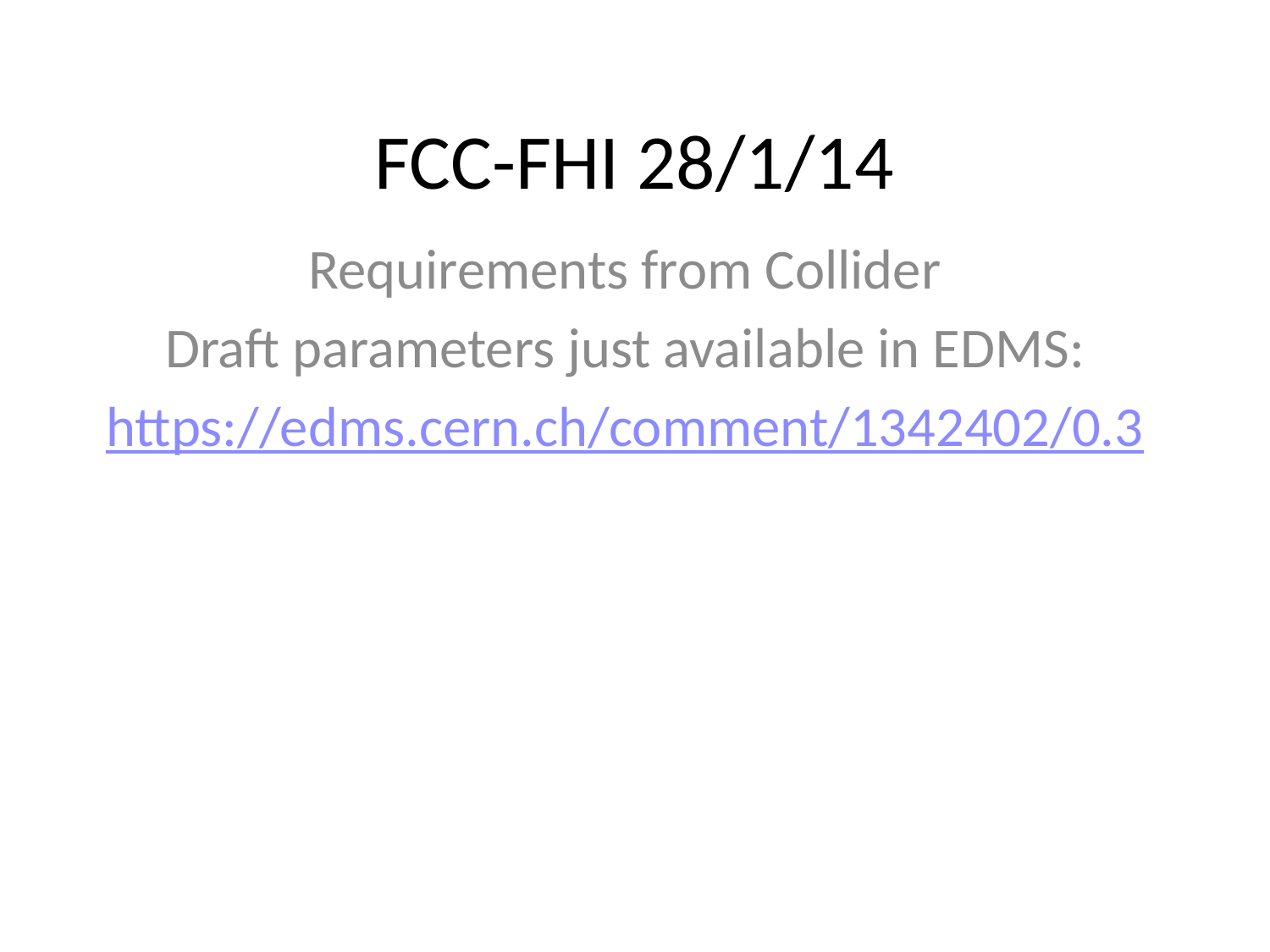

# FCC-FHI 28/1/14
Requirements from Collider
Draft parameters just available in EDMS:
https://edms.cern.ch/comment/1342402/0.3